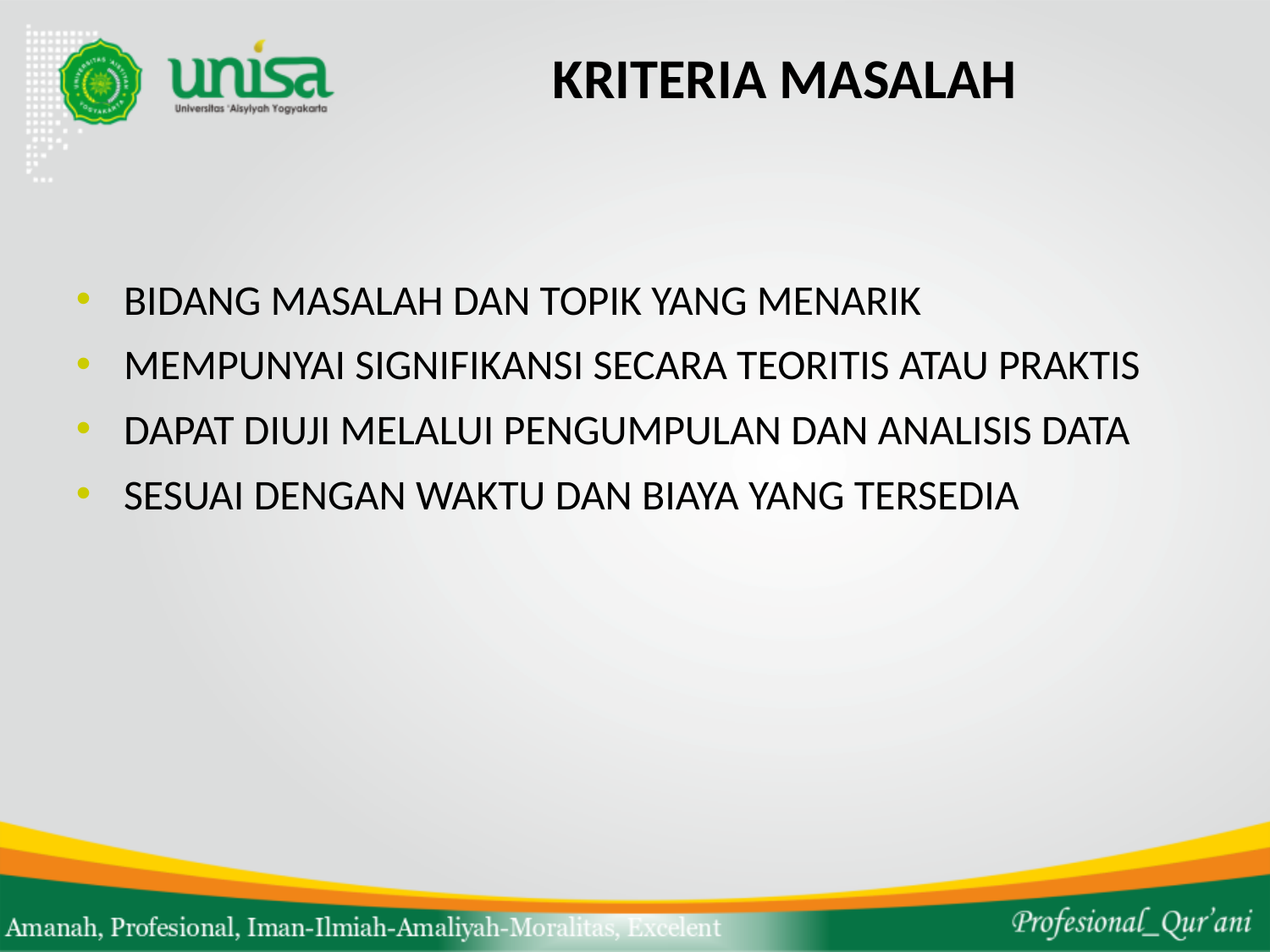

# KRITERIA MASALAH
BIDANG MASALAH DAN TOPIK YANG MENARIK
MEMPUNYAI SIGNIFIKANSI SECARA TEORITIS ATAU PRAKTIS
DAPAT DIUJI MELALUI PENGUMPULAN DAN ANALISIS DATA
SESUAI DENGAN WAKTU DAN BIAYA YANG TERSEDIA